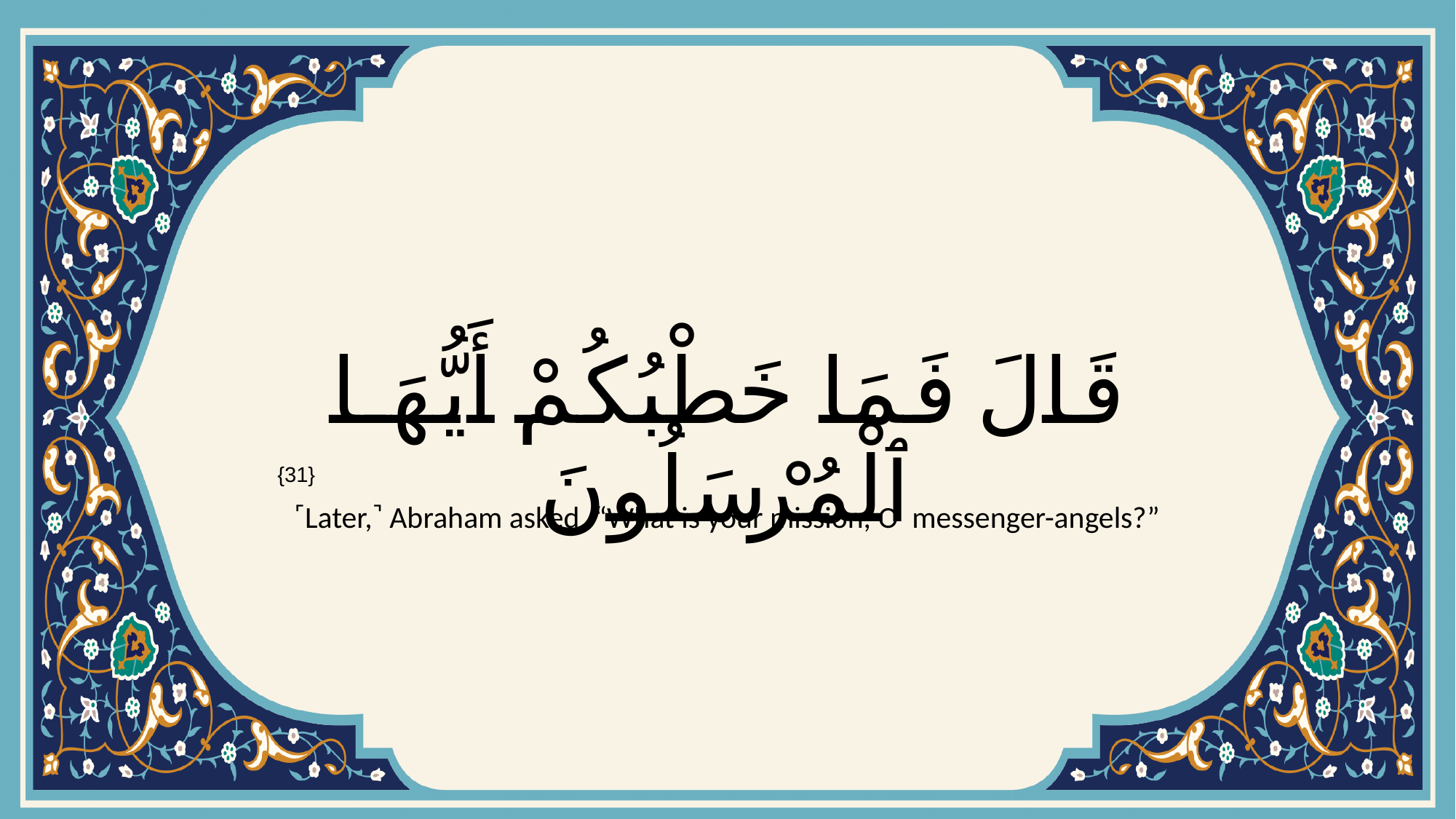

# قَالَ فَمَا خَطْبُكُمْ أَيُّهَا ٱلْمُرْسَلُونَ
{31}
˹Later,˺ Abraham asked, “What is your mission, O  messenger-angels?”